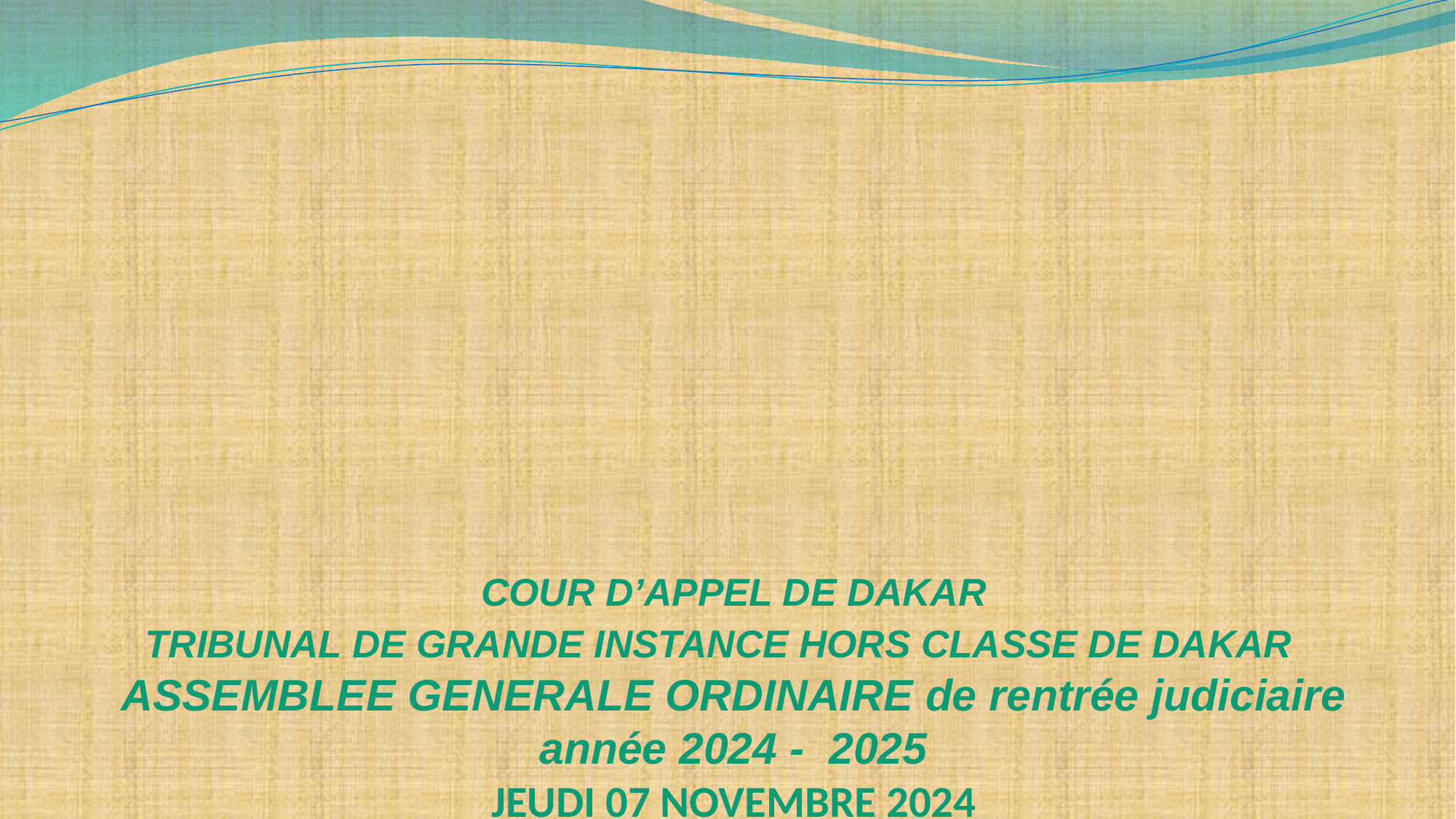

# COUR D’APPEL DE DAKAR TRIBUNAL DE GRANDE INSTANCE HORS CLASSE DE DAKAR    ASSEMBLEE GENERALE ORDINAIRE de rentrée judiciaire année 2024 -  2025 JEUDI 07 NOVEMBRE 2024